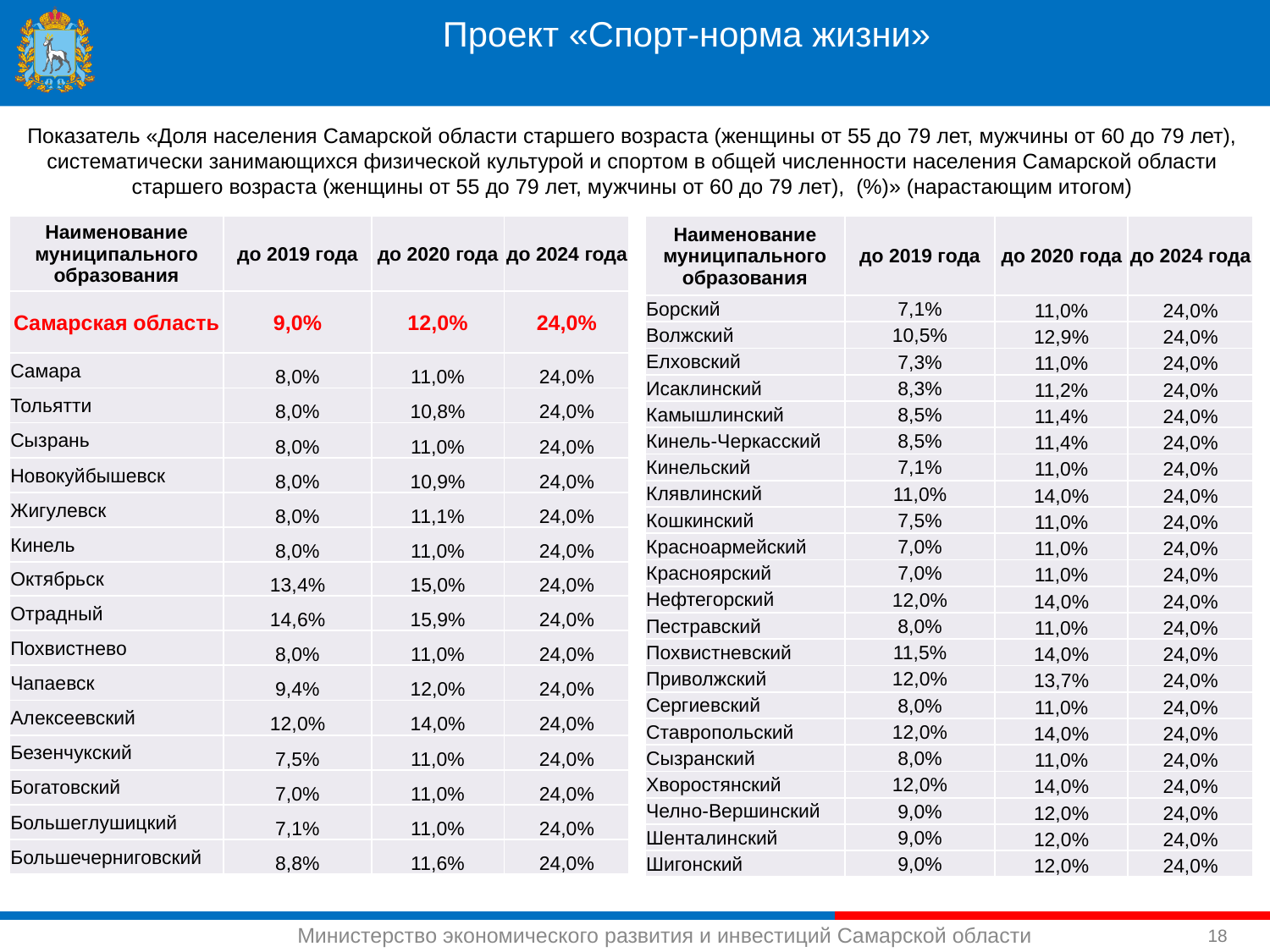

Проект «Спорт-норма жизни»
Показатель «Доля населения Самарской области старшего возраста (женщины от 55 до 79 лет, мужчины от 60 до 79 лет), систематически занимающихся физической культурой и спортом в общей численности населения Самарской области старшего возраста (женщины от 55 до 79 лет, мужчины от 60 до 79 лет),  (%)» (нарастающим итогом)
| Наименование муниципального образования | до 2019 года | до 2020 года | до 2024 года |
| --- | --- | --- | --- |
| Самарская область | 9,0% | 12,0% | 24,0% |
| Самара | 8,0% | 11,0% | 24,0% |
| Тольятти | 8,0% | 10,8% | 24,0% |
| Сызрань | 8,0% | 11,0% | 24,0% |
| Новокуйбышевск | 8,0% | 10,9% | 24,0% |
| Жигулевск | 8,0% | 11,1% | 24,0% |
| Кинель | 8,0% | 11,0% | 24,0% |
| Октябрьск | 13,4% | 15,0% | 24,0% |
| Отрадный | 14,6% | 15,9% | 24,0% |
| Похвистнево | 8,0% | 11,0% | 24,0% |
| Чапаевск | 9,4% | 12,0% | 24,0% |
| Алексеевский | 12,0% | 14,0% | 24,0% |
| Безенчукский | 7,5% | 11,0% | 24,0% |
| Богатовский | 7,0% | 11,0% | 24,0% |
| Большеглушицкий | 7,1% | 11,0% | 24,0% |
| Большечерниговский | 8,8% | 11,6% | 24,0% |
| Наименование муниципального образования | до 2019 года | до 2020 года | до 2024 года |
| --- | --- | --- | --- |
| Борский | 7,1% | 11,0% | 24,0% |
| Волжский | 10,5% | 12,9% | 24,0% |
| Елховский | 7,3% | 11,0% | 24,0% |
| Исаклинский | 8,3% | 11,2% | 24,0% |
| Камышлинский | 8,5% | 11,4% | 24,0% |
| Кинель-Черкасский | 8,5% | 11,4% | 24,0% |
| Кинельский | 7,1% | 11,0% | 24,0% |
| Клявлинский | 11,0% | 14,0% | 24,0% |
| Кошкинский | 7,5% | 11,0% | 24,0% |
| Красноармейский | 7,0% | 11,0% | 24,0% |
| Красноярский | 7,0% | 11,0% | 24,0% |
| Нефтегорский | 12,0% | 14,0% | 24,0% |
| Пестравский | 8,0% | 11,0% | 24,0% |
| Похвистневский | 11,5% | 14,0% | 24,0% |
| Приволжский | 12,0% | 13,7% | 24,0% |
| Сергиевский | 8,0% | 11,0% | 24,0% |
| Ставропольский | 12,0% | 14,0% | 24,0% |
| Сызранский | 8,0% | 11,0% | 24,0% |
| Хворостянский | 12,0% | 14,0% | 24,0% |
| Челно-Вершинский | 9,0% | 12,0% | 24,0% |
| Шенталинский | 9,0% | 12,0% | 24,0% |
| Шигонский | 9,0% | 12,0% | 24,0% |
18